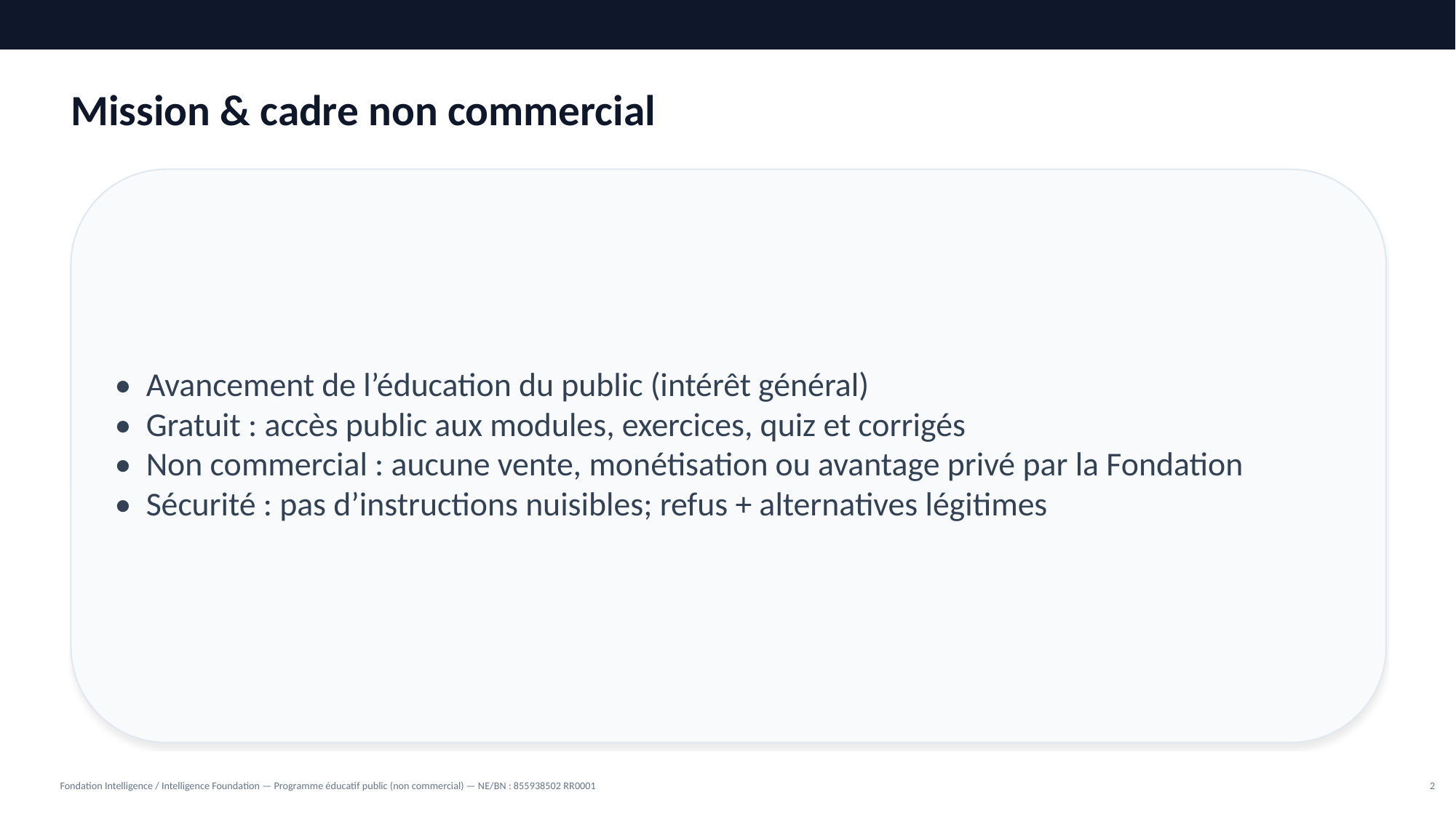

Mission & cadre non commercial

•  Avancement de l’éducation du public (intérêt général)
•  Gratuit : accès public aux modules, exercices, quiz et corrigés
•  Non commercial : aucune vente, monétisation ou avantage privé par la Fondation
•  Sécurité : pas d’instructions nuisibles; refus + alternatives légitimes
Fondation Intelligence / Intelligence Foundation — Programme éducatif public (non commercial) — NE/BN : 855938502 RR0001
2